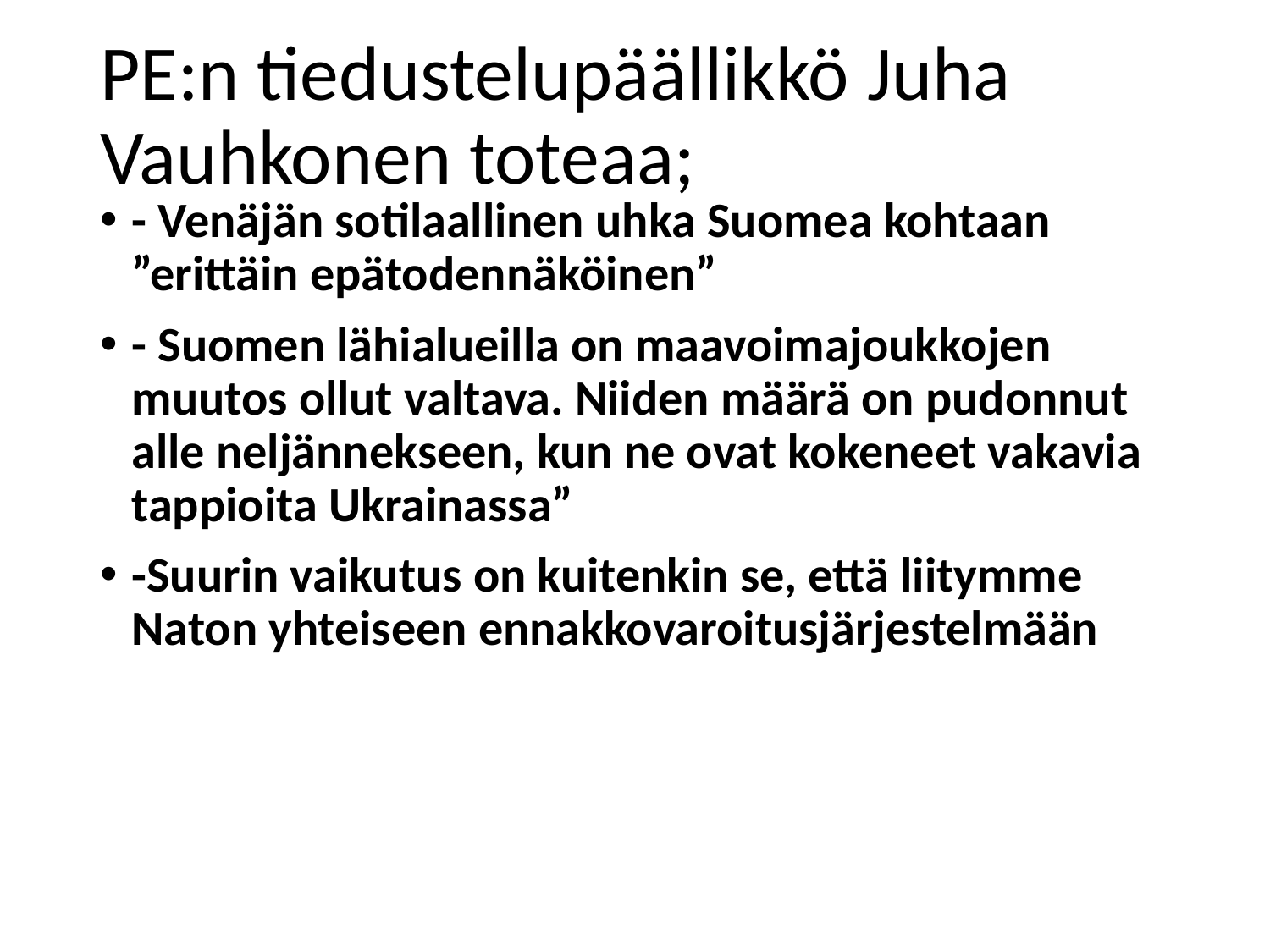

# PE:n tiedustelupäällikkö Juha Vauhkonen toteaa;
- Venäjän sotilaallinen uhka Suomea kohtaan ”erittäin epätodennäköinen”
- Suomen lähialueilla on maavoimajoukkojen muutos ollut valtava. Niiden määrä on pudonnut alle neljännekseen, kun ne ovat kokeneet vakavia tappioita Ukrainassa”
-Suurin vaikutus on kuitenkin se, että liitymme Naton yhteiseen ennakkovaroitusjärjestelmään